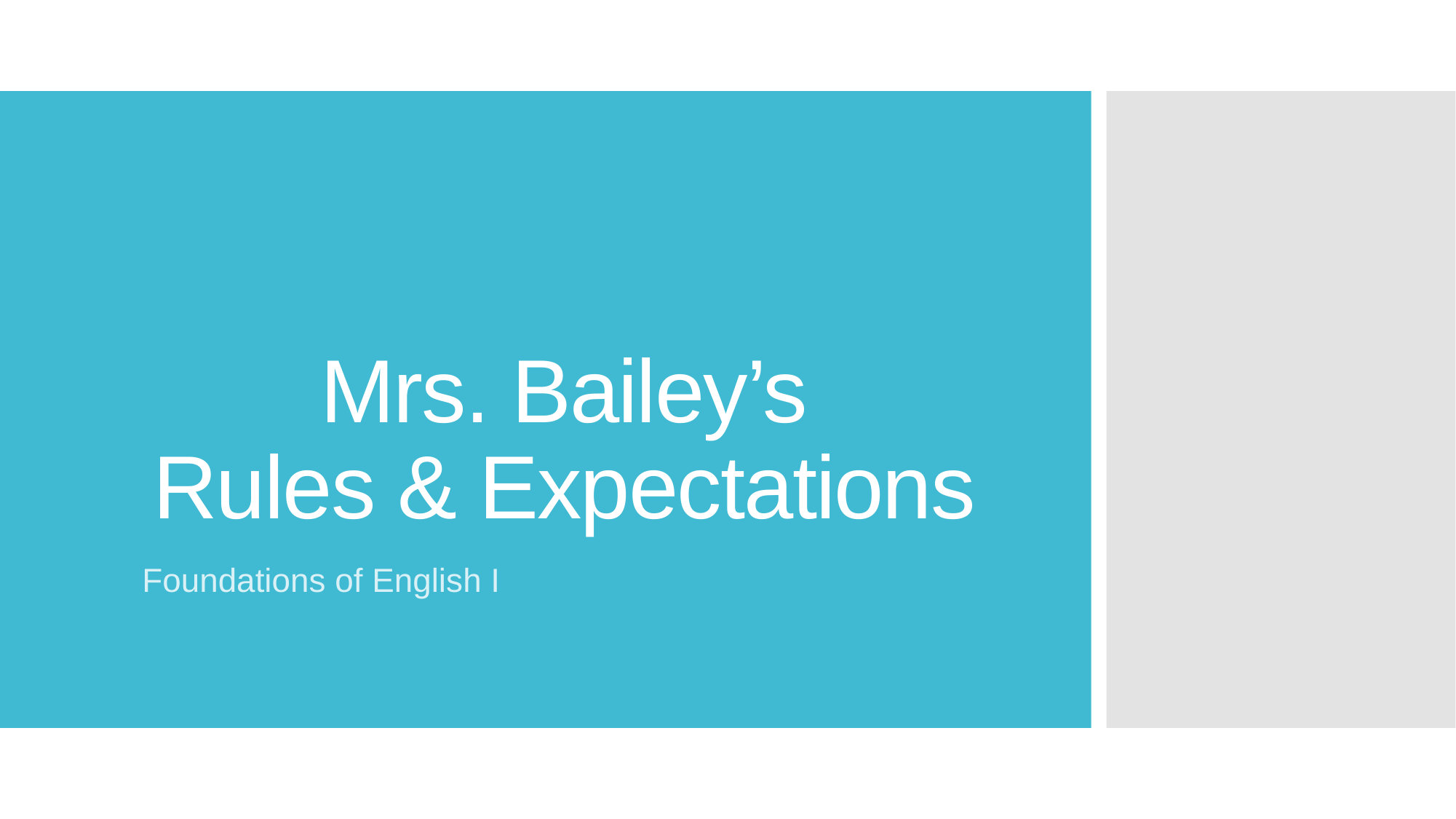

# Mrs. Bailey’s Rules & Expectations
Foundations of English I